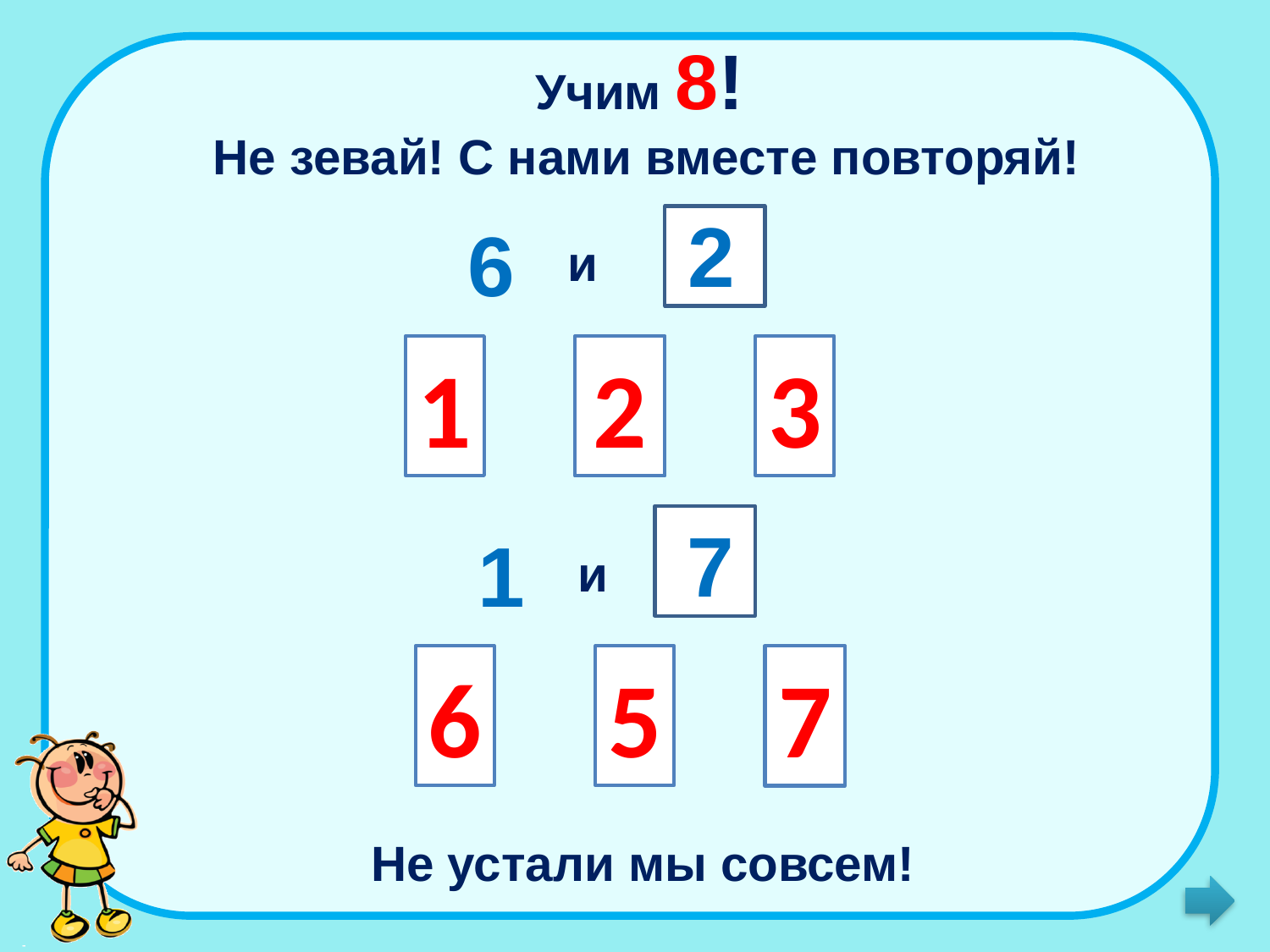

Учим 8!
Не зевай! С нами вместе повторяй!
2
6

и
1
2
3

7
1
и
6
5
7
Не устали мы совсем!